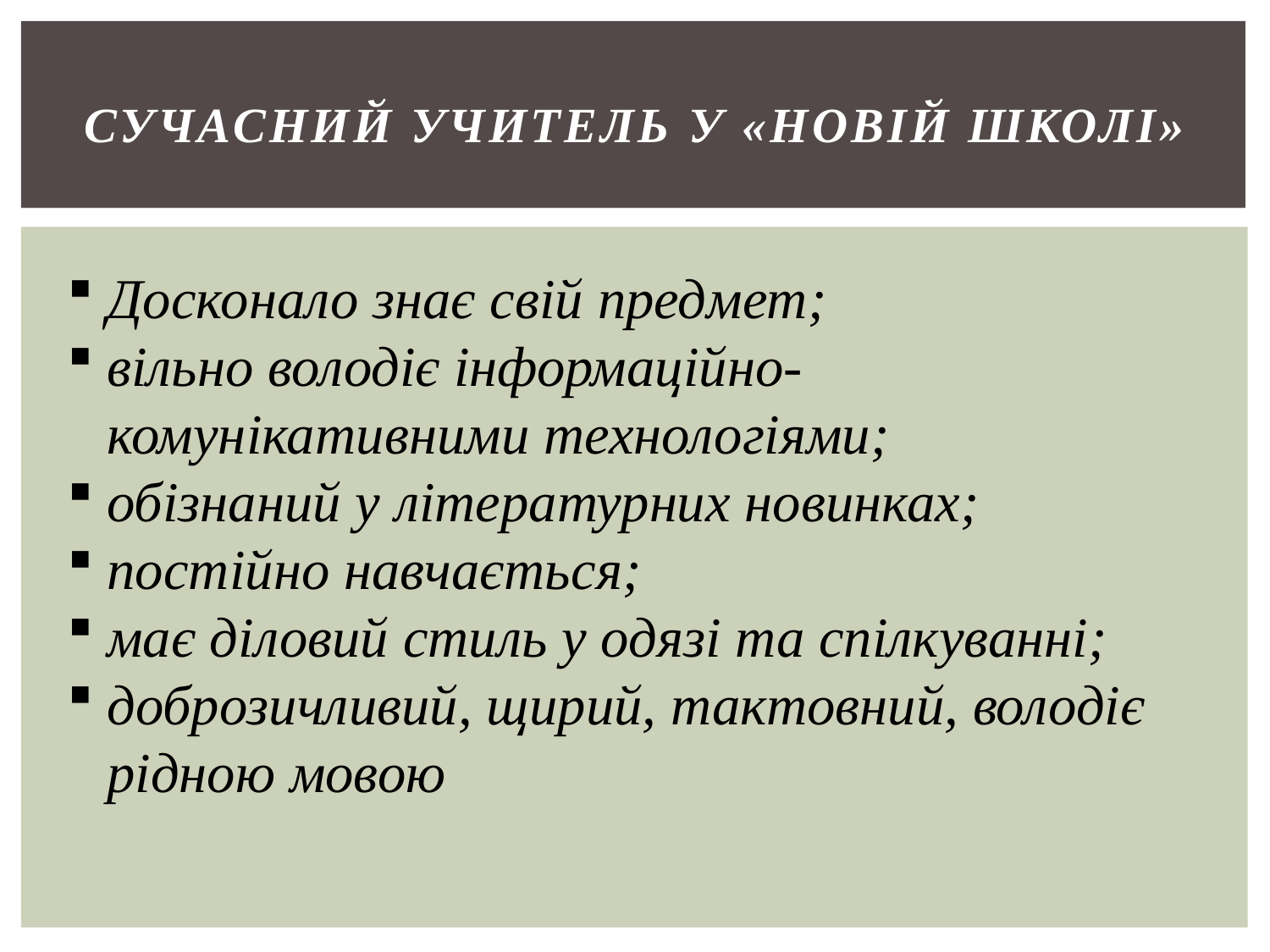

# Сучасний учитель у «новій школі»
Досконало знає свій предмет;
вільно володіє інформаційно- комунікативними технологіями;
обізнаний у літературних новинках;
постійно навчається;
має діловий стиль у одязі та спілкуванні;
доброзичливий, щирий, тактовний, володіє рідною мовою